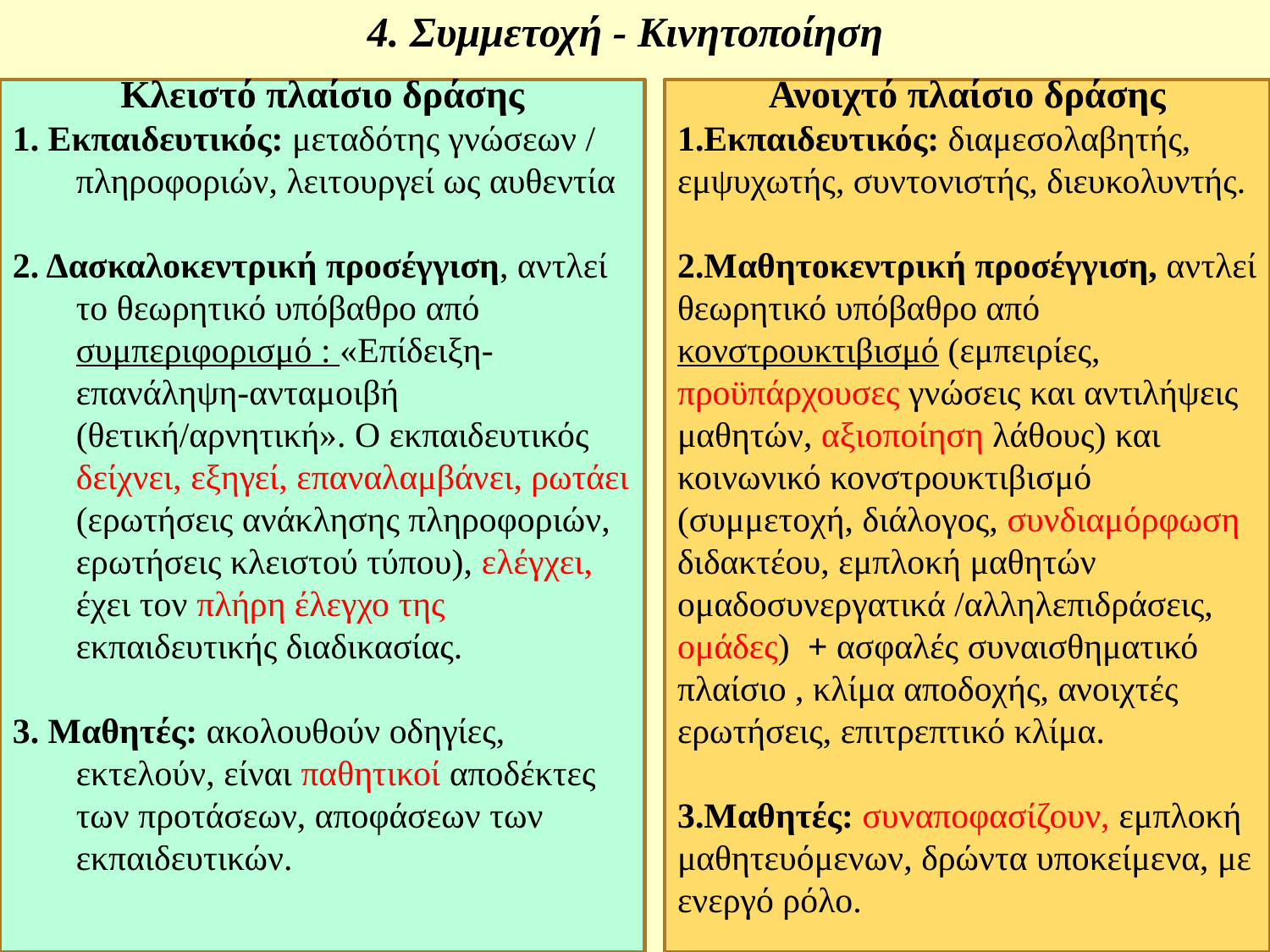

# 4. Συμμετοχή - Κινητοποίηση

Κλειστό πλαίσιο δράσης
1. Εκπαιδευτικός: μεταδότης γνώσεων / πληροφοριών, λειτουργεί ως αυθεντία

2. Δασκαλοκεντρική προσέγγιση, αντλεί το θεωρητικό υπόβαθρο από συμπεριφορισμό : «Επίδειξη-επανάληψη-ανταμοιβή (θετική/αρνητική». Ο εκπαιδευτικός δείχνει, εξηγεί, επαναλαμβάνει, ρωτάει (ερωτήσεις ανάκλησης πληροφοριών, ερωτήσεις κλειστού τύπου), ελέγχει, έχει τον πλήρη έλεγχο της εκπαιδευτικής διαδικασίας.

3. Μαθητές: ακολουθούν οδηγίες, εκτελούν, είναι παθητικοί αποδέκτες των προτάσεων, αποφάσεων των εκπαιδευτικών.

Ανοιχτό πλαίσιο δράσης
1.Εκπαιδευτικός: διαμεσολαβητής, εμψυχωτής, συντονιστής, διευκολυντής.

2.Μαθητοκεντρική προσέγγιση, αντλεί θεωρητικό υπόβαθρο από κονστρουκτιβισμό (εμπειρίες, προϋπάρχουσες γνώσεις και αντιλήψεις μαθητών, αξιοποίηση λάθους) και κοινωνικό κονστρουκτιβισμό (συμμετοχή, διάλογος, συνδιαμόρφωση διδακτέου, εμπλοκή μαθητών ομαδοσυνεργατικά /αλληλεπιδράσεις, ομάδες)  + ασφαλές συναισθηματικό πλαίσιο , κλίμα αποδοχής, ανοιχτές ερωτήσεις, επιτρεπτικό κλίμα.

3.Μαθητές: συναποφασίζουν, εμπλοκή μαθητευόμενων, δρώντα υποκείμενα, με ενεργό ρόλο.